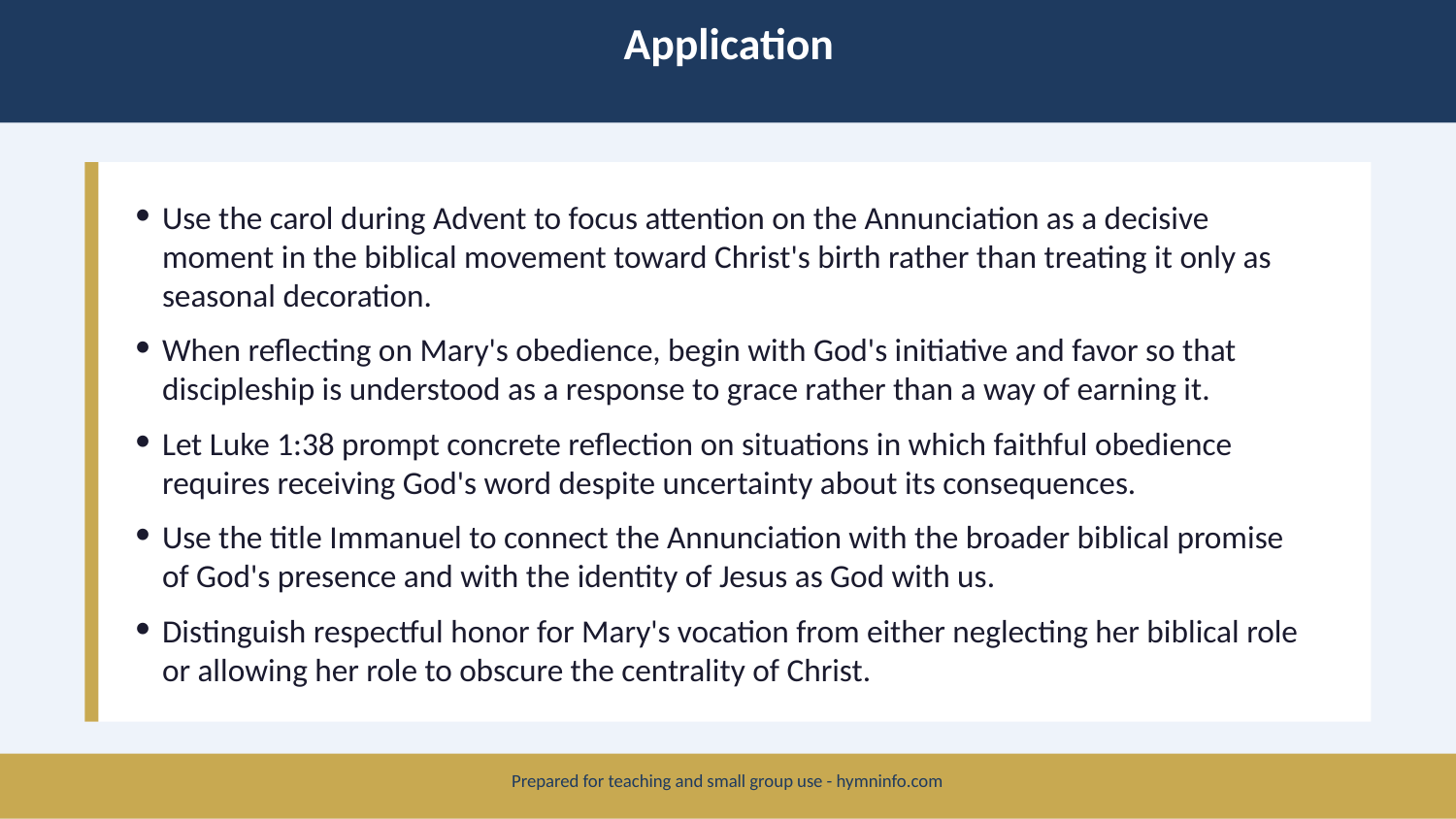

Application

Use the carol during Advent to focus attention on the Annunciation as a decisive moment in the biblical movement toward Christ's birth rather than treating it only as seasonal decoration.
When reflecting on Mary's obedience, begin with God's initiative and favor so that discipleship is understood as a response to grace rather than a way of earning it.
Let Luke 1:38 prompt concrete reflection on situations in which faithful obedience requires receiving God's word despite uncertainty about its consequences.
Use the title Immanuel to connect the Annunciation with the broader biblical promise of God's presence and with the identity of Jesus as God with us.
Distinguish respectful honor for Mary's vocation from either neglecting her biblical role or allowing her role to obscure the centrality of Christ.

Prepared for teaching and small group use - hymninfo.com